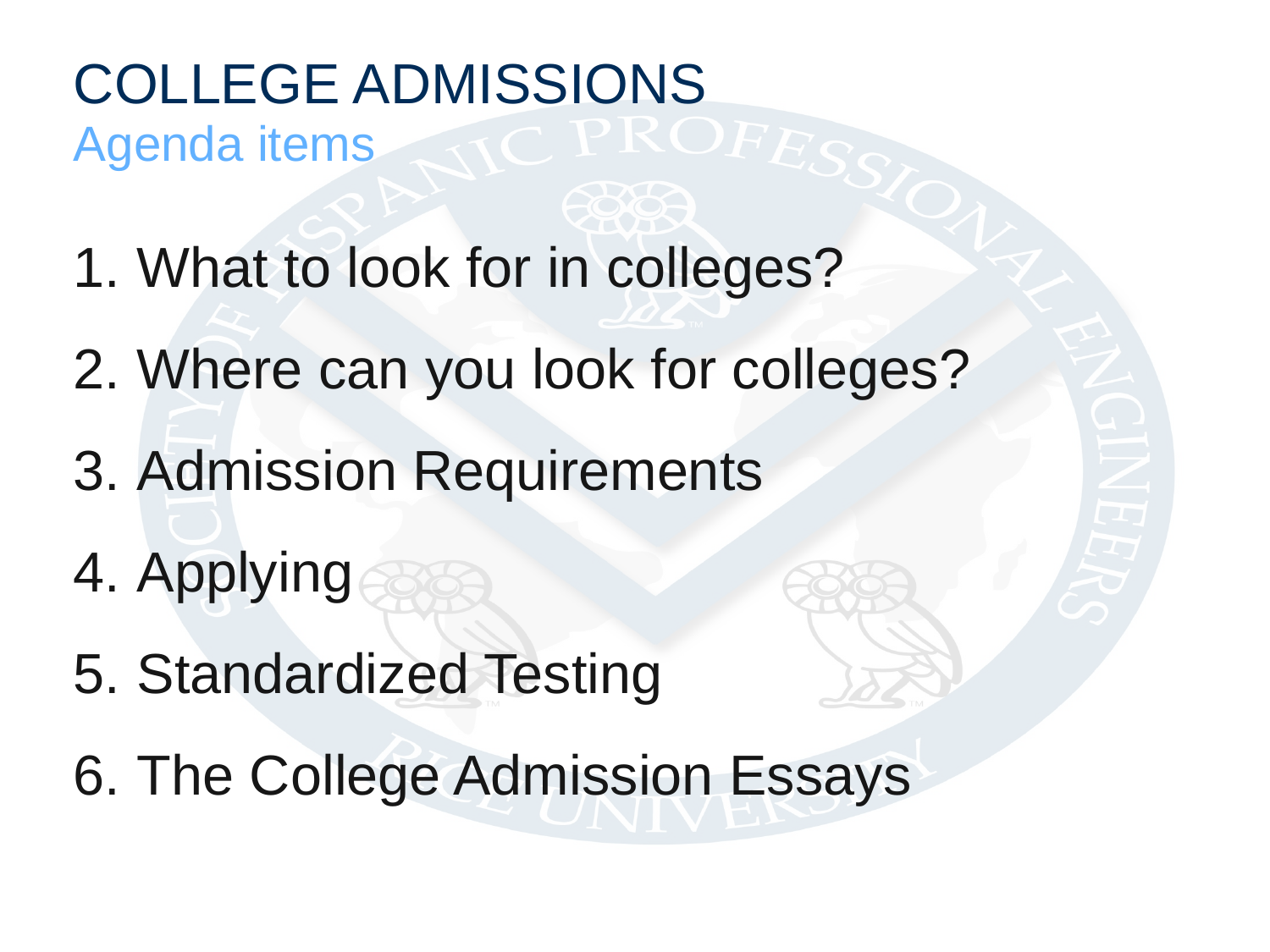

COLLEGE ADMISSIONS
Agenda items
What to look for in colleges?
Where can you look for colleges?
Admission Requirements
Applying
Standardized Testing
The College Admission Essays